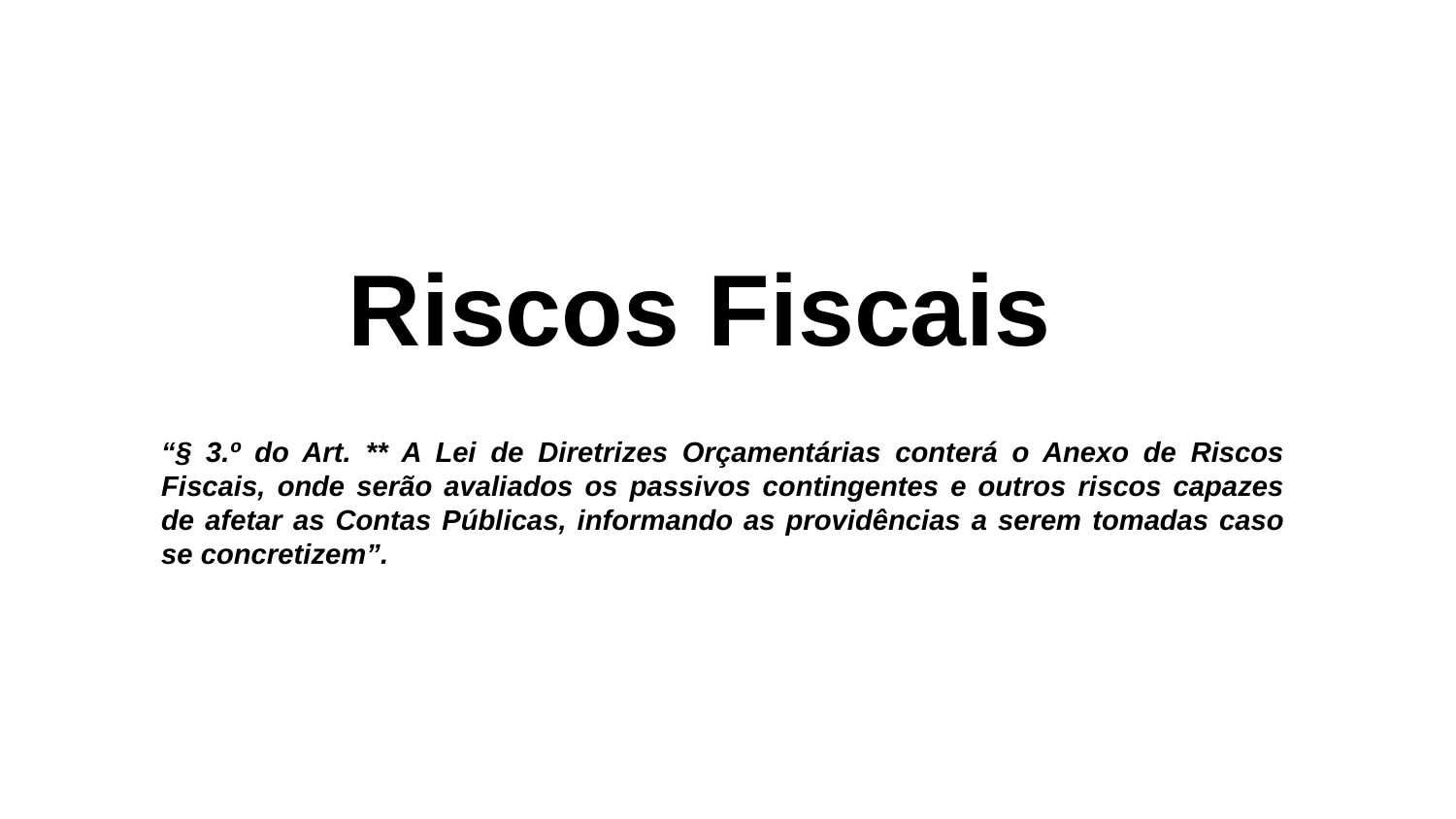

Riscos Fiscais
“§ 3.º do Art. ** A Lei de Diretrizes Orçamentárias conterá o Anexo de Riscos Fiscais, onde serão avaliados os passivos contingentes e outros riscos capazes de afetar as Contas Públicas, informando as providências a serem tomadas caso se concretizem”.